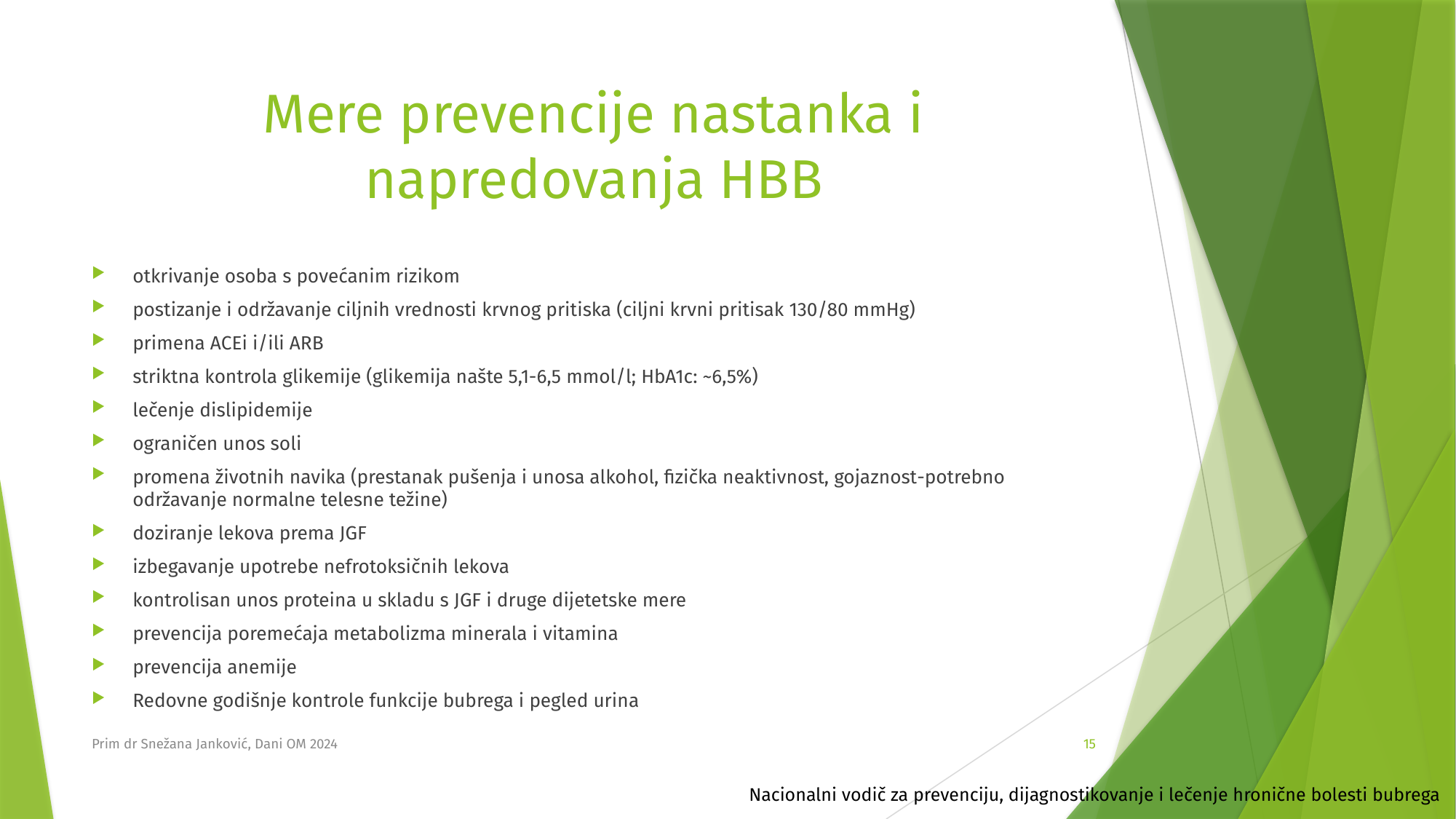

# Mere prevencije nastanka i napredovanja HBB
otkrivanje osoba s povećanim rizikom
postizanje i održavanje ciljnih vrednosti krvnog pritiska (ciljni krvni pritisak 130/80 mmHg)
primena ACEi i/ili ARB
striktna kontrola glikemije (glikemija našte 5,1-6,5 mmol/l; HbA1c: ~6,5%)
lečenje dislipidemije
ograničen unos soli
promena životnih navika (prestanak pušenja i unosa alkohol, fizička neaktivnost, gojaznost-potrebno održavanje normalne telesne težine)
doziranje lekova prema JGF
izbegavanje upotrebe nefrotoksičnih lekova
kontrolisan unos proteina u skladu s JGF i druge dijetetske mere
prevencija poremećaja metabolizma minerala i vitamina
prevencija anemije
Redovne godišnje kontrole funkcije bubrega i pegled urina
Prim dr Snežana Janković, Dani OM 2024
15
Nacionalni vodič za prevenciju, dijagnostikovanje i lečenje hronične bolesti bubrega